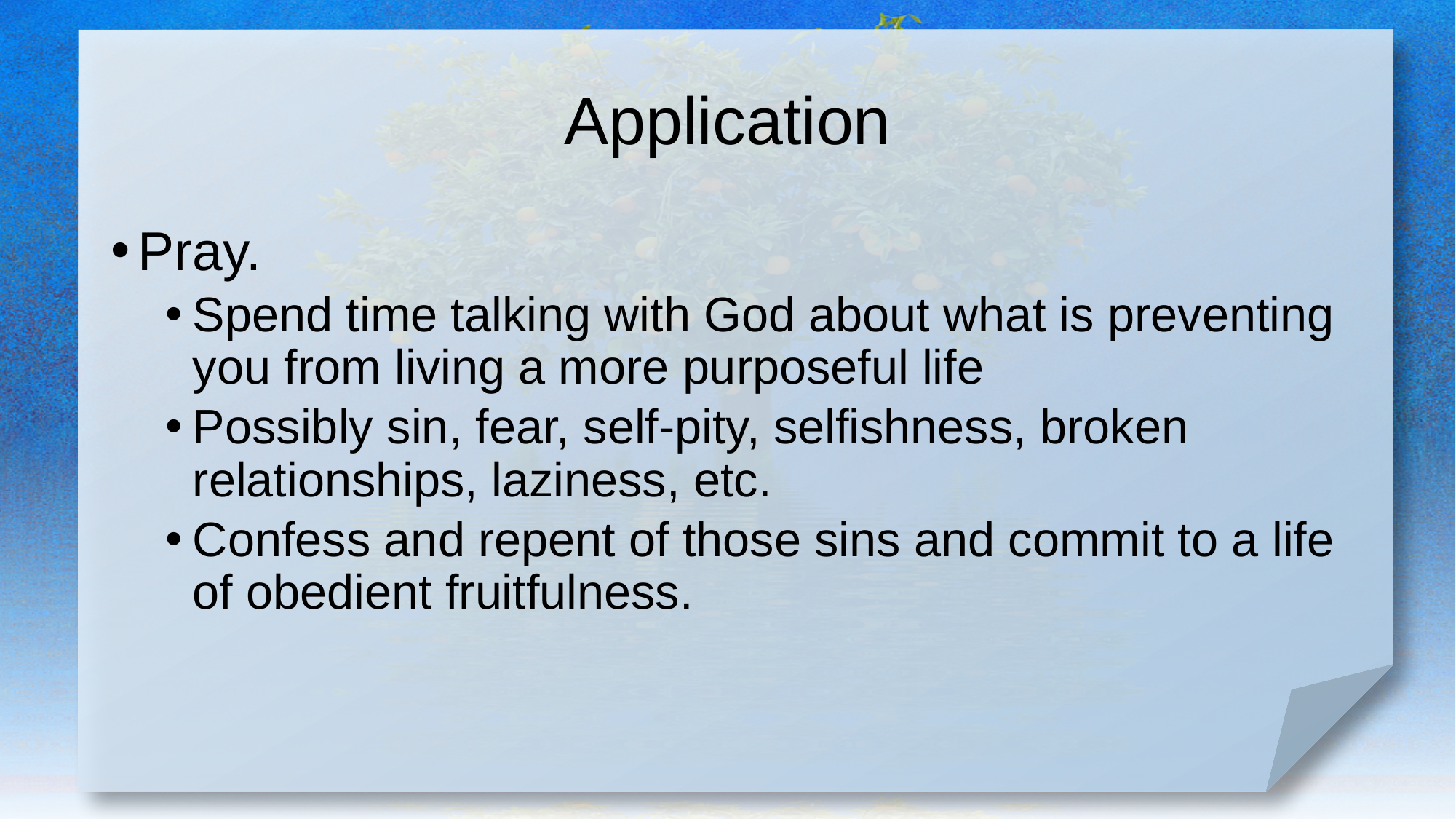

# Application
Pray.
Spend time talking with God about what is preventing you from living a more purposeful life
Possibly sin, fear, self-pity, selfishness, broken relationships, laziness, etc.
Confess and repent of those sins and commit to a life of obedient fruitfulness.